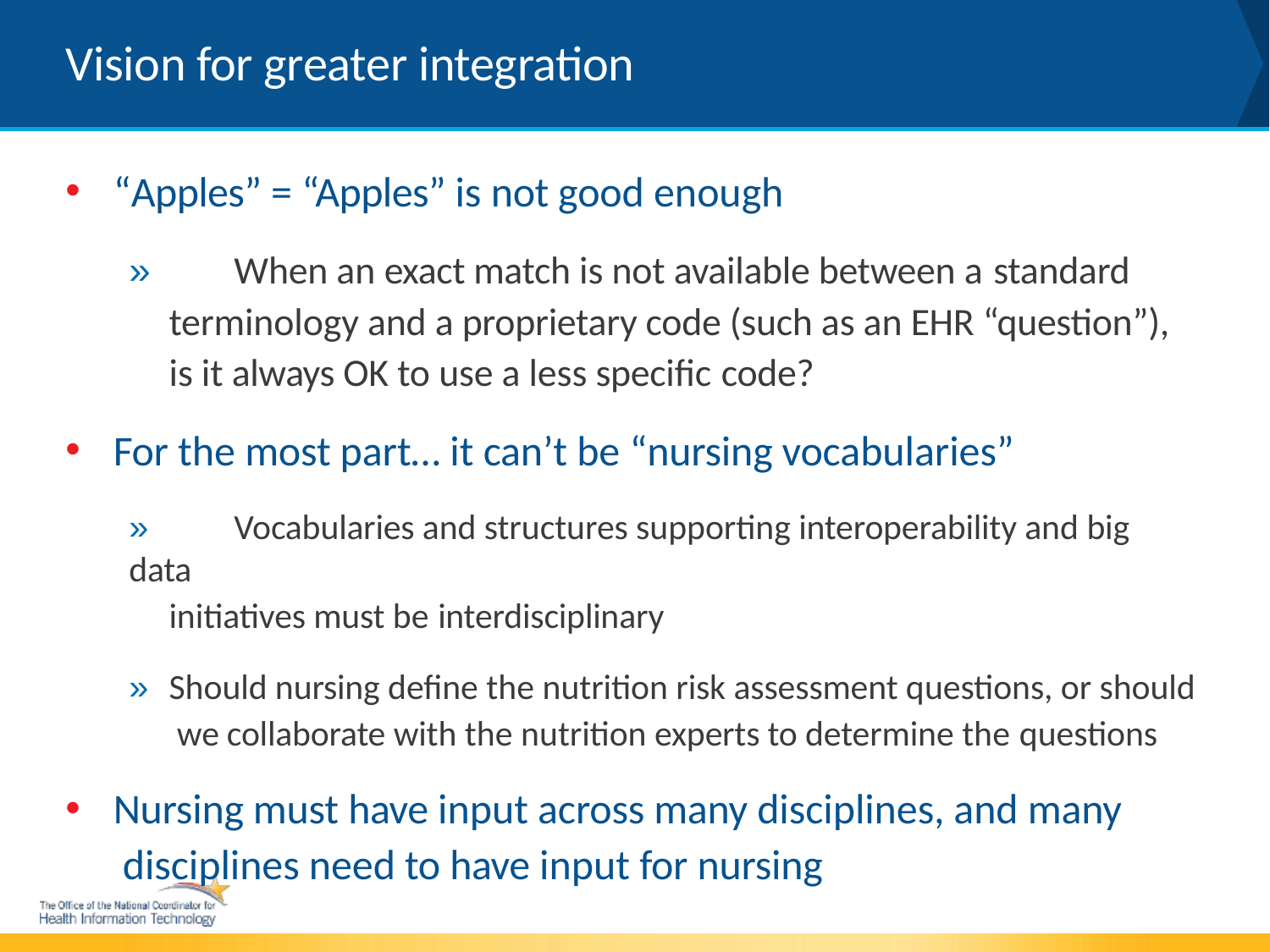

Vision for greater integration

“Apples” = “Apples” is not good enough
»	When an exact match is not available between a standard
terminology and a proprietary code (such as an EHR “question”),  is it always OK to use a less specific code?
For the most part… it can’t be “nursing vocabularies”
»	Vocabularies and structures supporting interoperability and big data
initiatives must be interdisciplinary
»	Should nursing define the nutrition risk assessment questions, or should  we collaborate with the nutrition experts to determine the questions
Nursing must have input across many disciplines, and many  disciplines need to have input for nursing